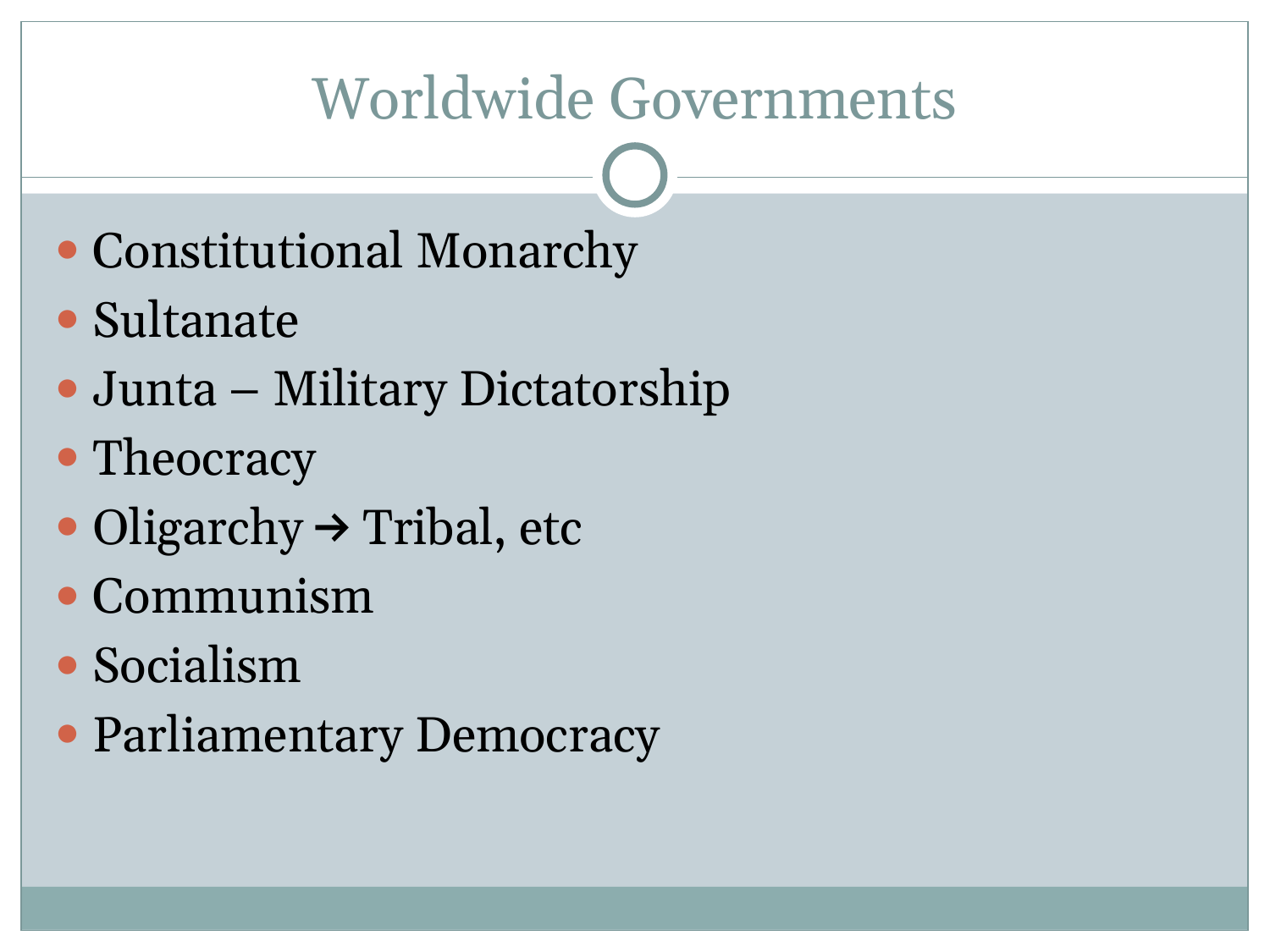

# Worldwide Governments
Constitutional Monarchy
Sultanate
Junta – Military Dictatorship
Theocracy
Oligarchy → Tribal, etc
Communism
Socialism
Parliamentary Democracy